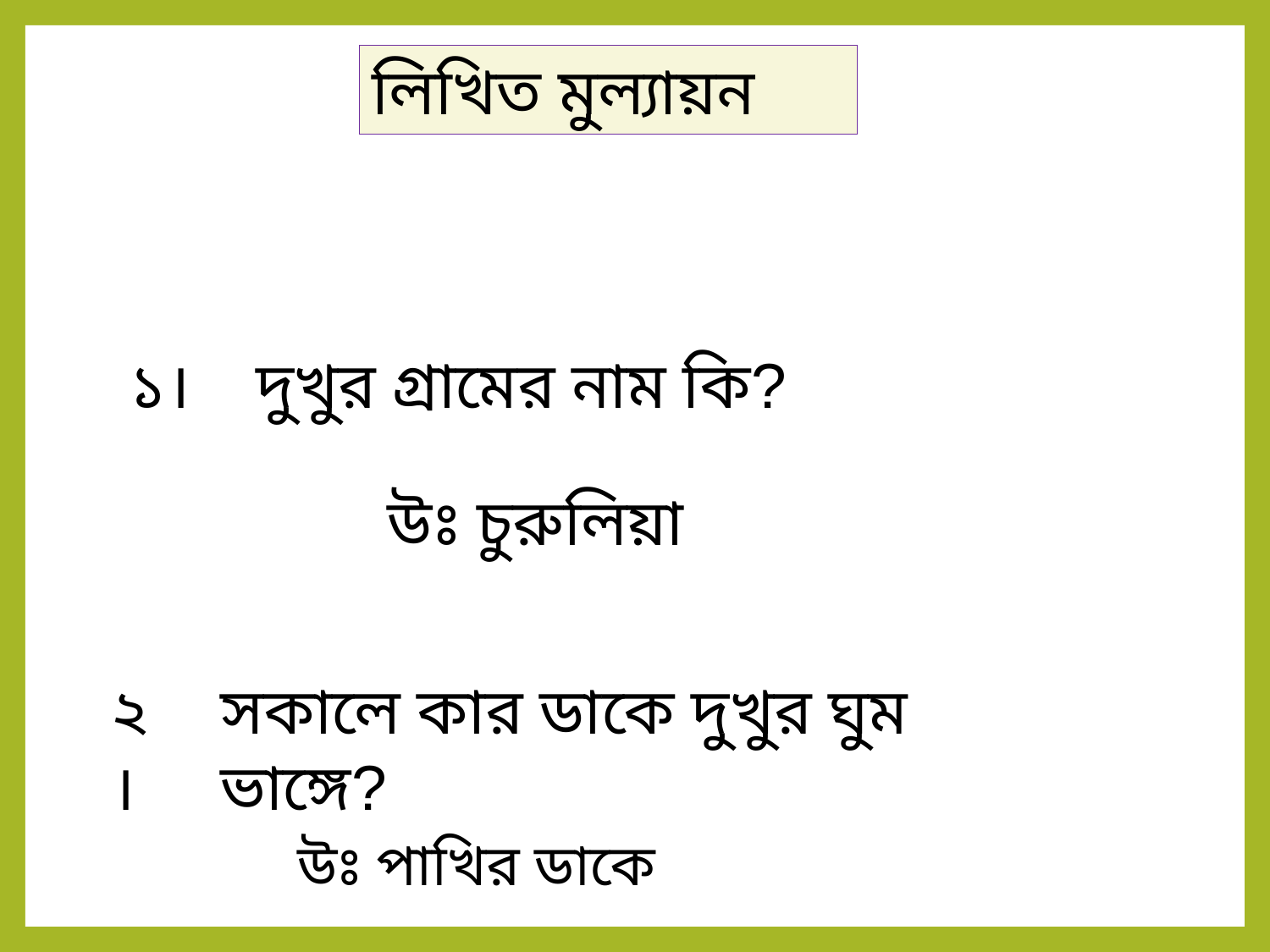

লিখিত মুল্যায়ন
১।
দুখুর গ্রামের নাম কি?
উঃ চুরুলিয়া
২।
সকালে কার ডাকে দুখুর ঘুম ভাঙ্গে?
উঃ পাখির ডাকে